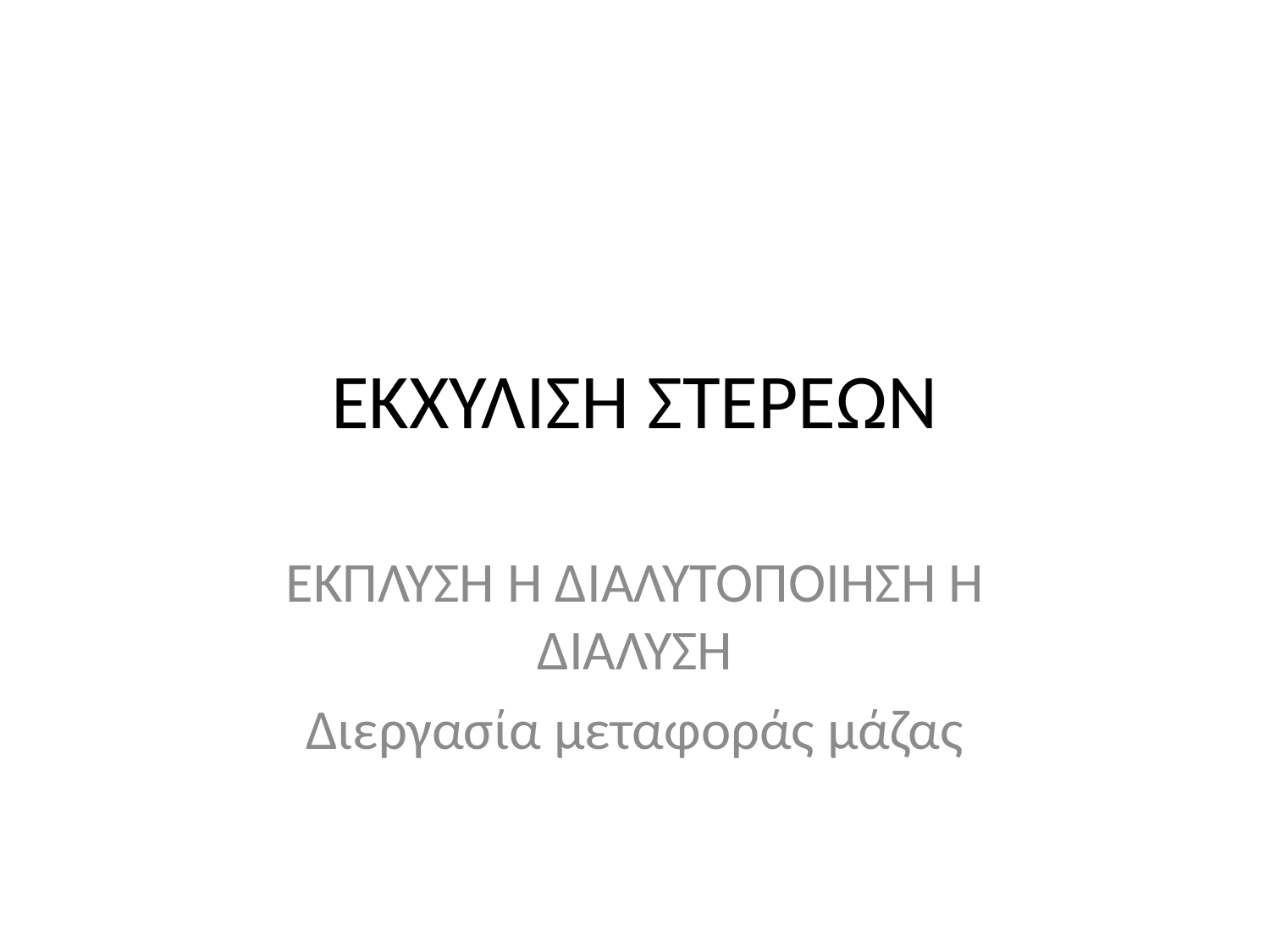

# ΕΚΧΥΛΙΣΗ ΣΤΕΡΕΩΝ
ΕΚΠΛΥΣΗ Η ΔΙΑΛΥΤΟΠΟΙΗΣΗ Η ΔΙΑΛΥΣΗ
Διεργασία μεταφοράς μάζας